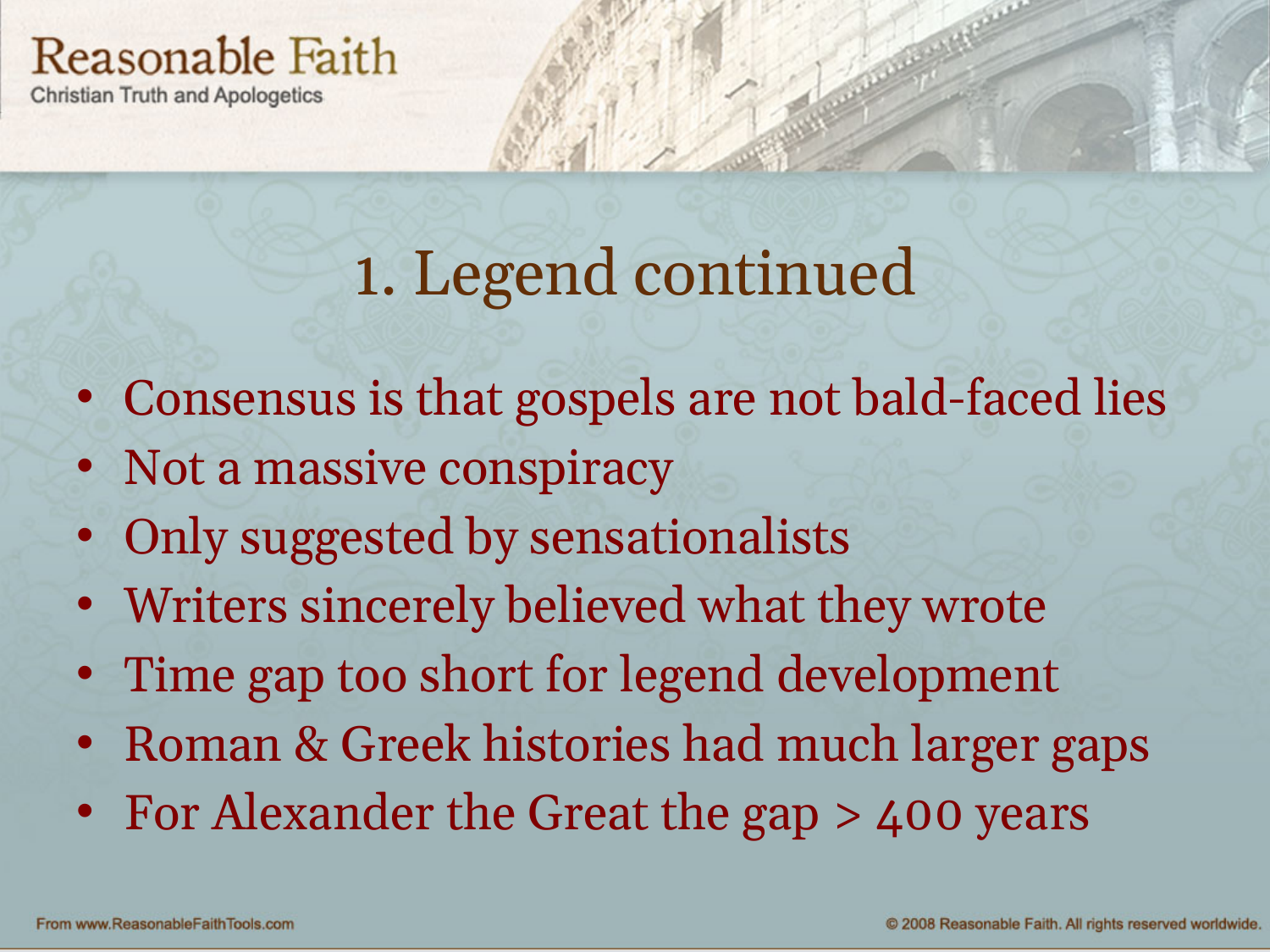

# 1. Legend continued
Consensus is that gospels are not bald-faced lies
Not a massive conspiracy
Only suggested by sensationalists
Writers sincerely believed what they wrote
Time gap too short for legend development
Roman & Greek histories had much larger gaps
For Alexander the Great the gap > 400 years